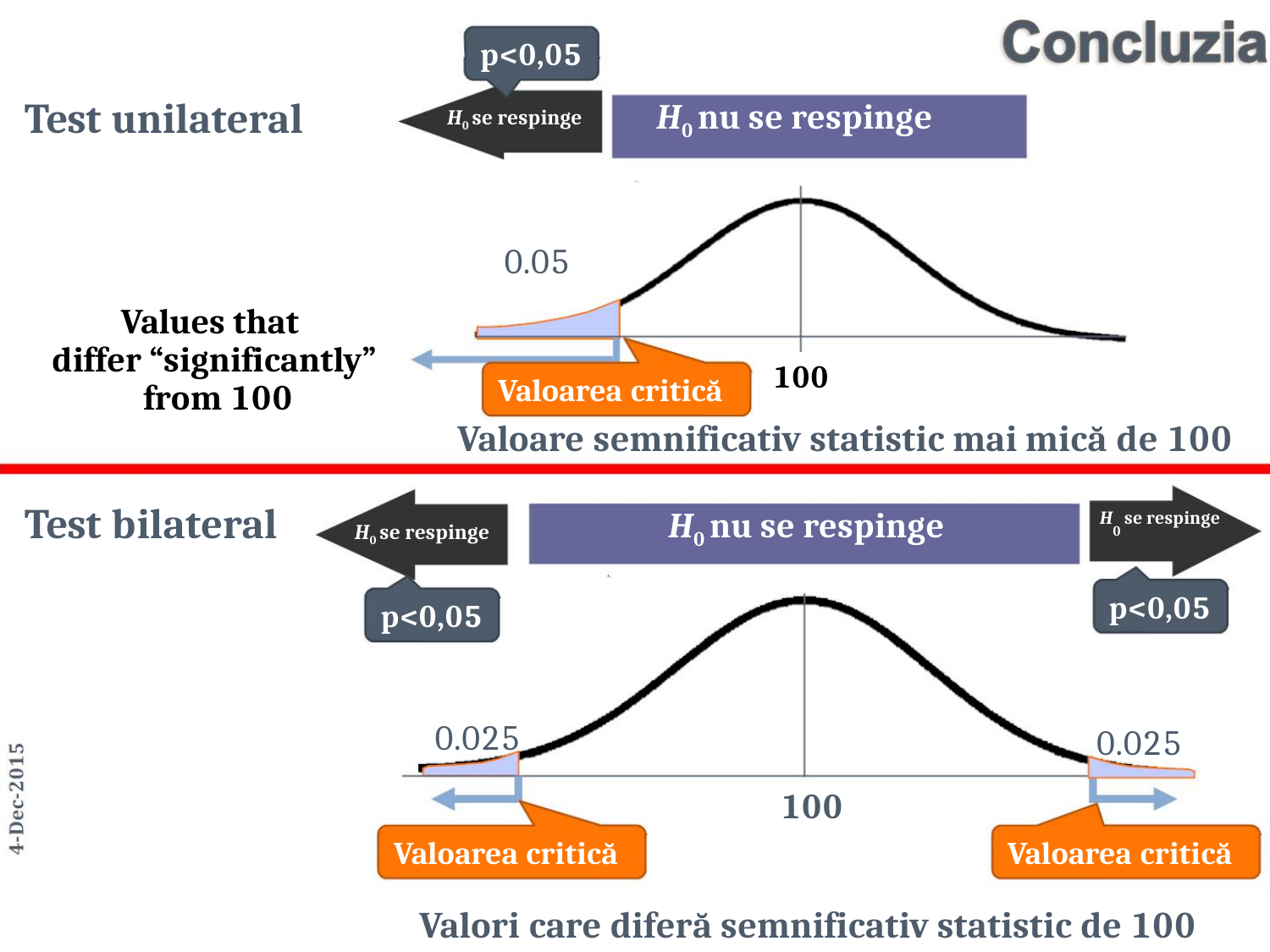

p<0,05
Test unilateral
H0 nu se respinge
H0 se respinge
0.05
Values that
differ “significantly”
from 100
100
Valoarea critică
Valoare semnificativ statistic mai mică de 100
Test bilateral
H0 nu se respinge
H0 se respinge
H0 se respinge
p<0,05
p<0,05
0.025
0.025
100
Valoarea critică
Valoarea critică
Valori care diferă semnificativ statistic de 100